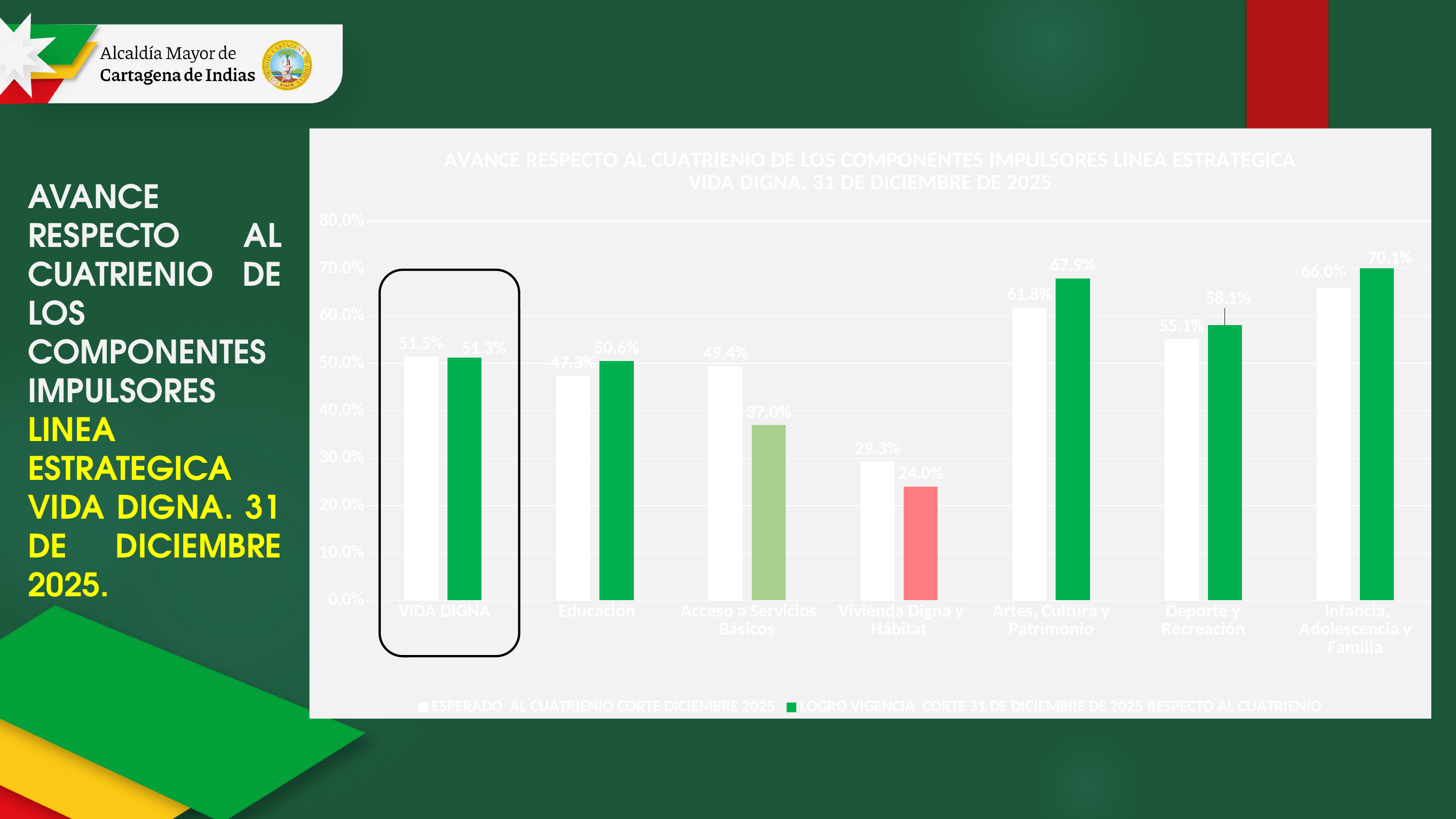

### Chart: AVANCE RESPECTO AL CUATRIENIO DE LOS COMPONENTES IMPULSORES LINEA ESTRATEGICA VIDA DIGNA. 31 DE DICIEMBRE DE 2025

| Category | ESPERADO  AL CUATRIENIO CORTE DICIEMBRE 2025 | LOGRO VIGENCIA  CORTE 31 DE DICIEMBRE DE 2025 RESPECTO AL CUATRIENIO |
|---|---|---|
|  VIDA DIGNA
 | 0.51473719808474 | 0.5127485650474547 |
|  Educación
 | 0.47305009896863803 | 0.5055037913446347 |
|  Acceso a Servicios Básicos
 | 0.4942397664731964 | 0.36954161861032914 |
|  Vivienda Digna y Hábitat
 | 0.2927566993464052 | 0.2397588235294118 |
| Artes, Cultura y Patrimonio
 | 0.6175572285863945 | 0.679449912804127 |
| Deporte y Recreación
 | 0.5512547869858142 | 0.5813002593028548 |
|  Infancia, Adolescencia y Familia
 | 0.6595646081479924 | 0.7009369846933703 |
AVANCE RESPECTO AL CUATRIENIO DE LOS COMPONENTES IMPULSORES LINEA ESTRATEGICA VIDA DIGNA. 31 DE DICIEMBRE 2025.